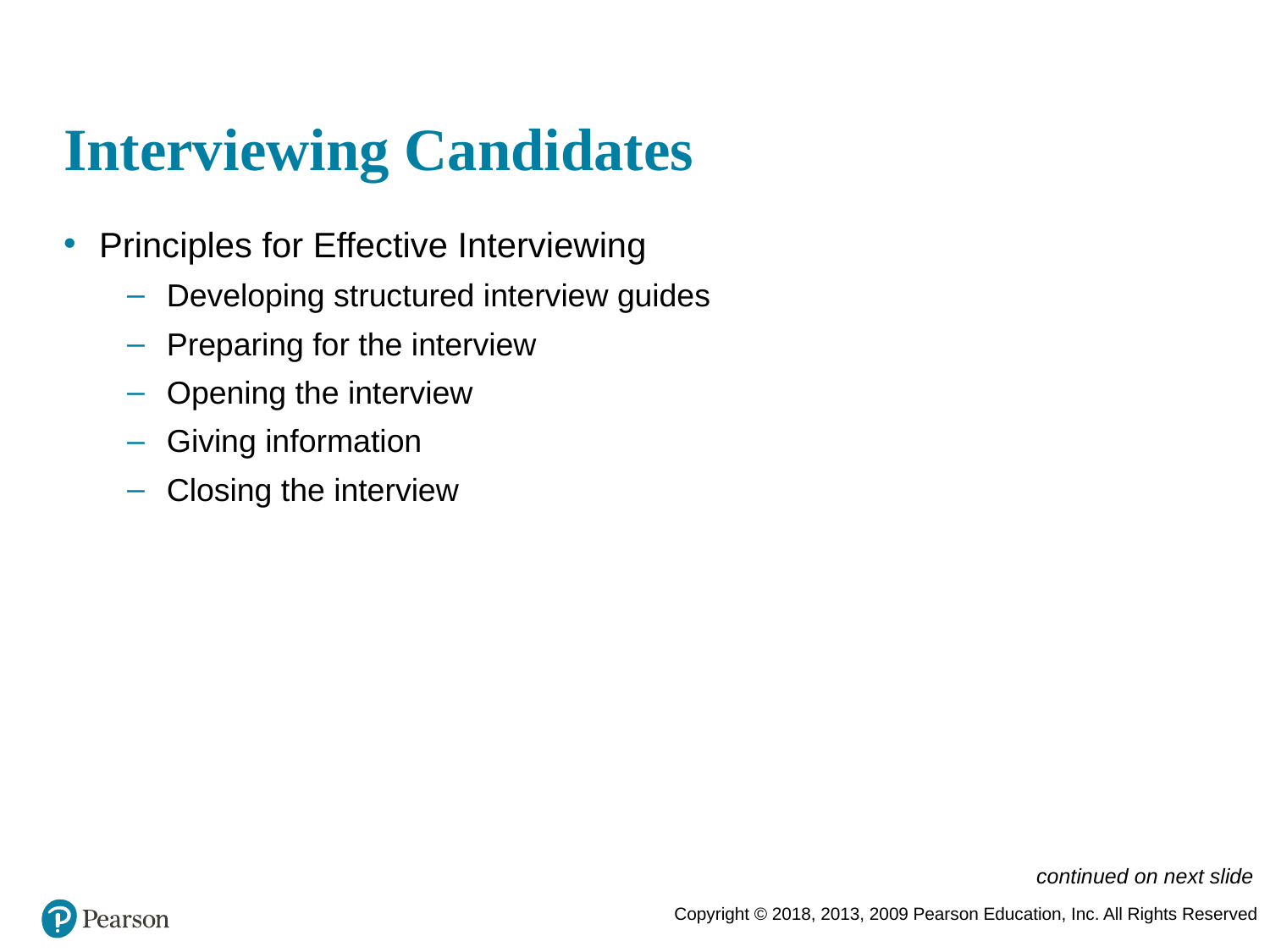

# Interviewing Candidates
Principles for Effective Interviewing
Developing structured interview guides
Preparing for the interview
Opening the interview
Giving information
Closing the interview
continued on next slide